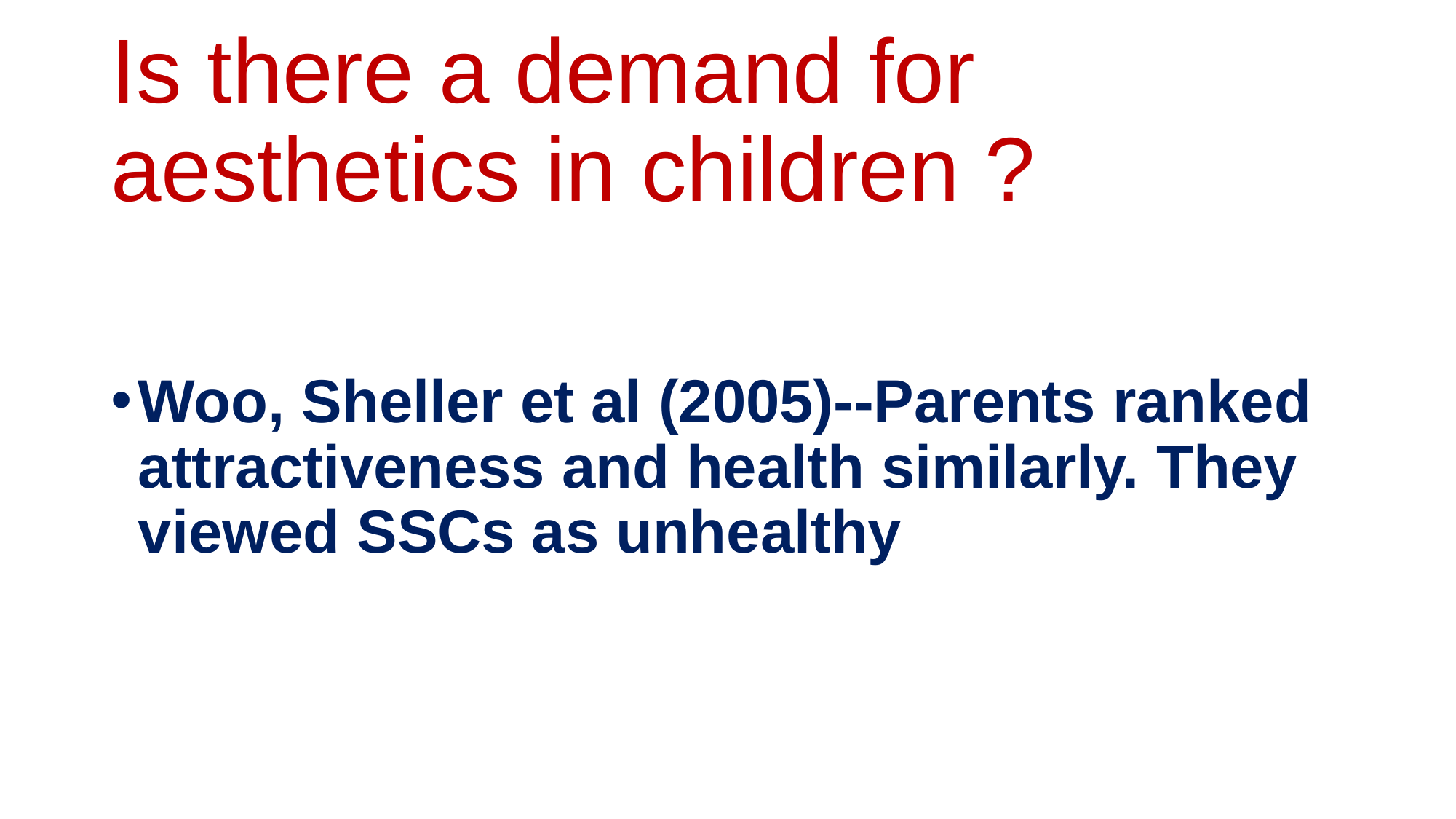

# Is there a demand for aesthetics in children ?

Woo, Sheller et al (2005)--Parents ranked attractiveness and health similarly. They viewed SSCs as unhealthy